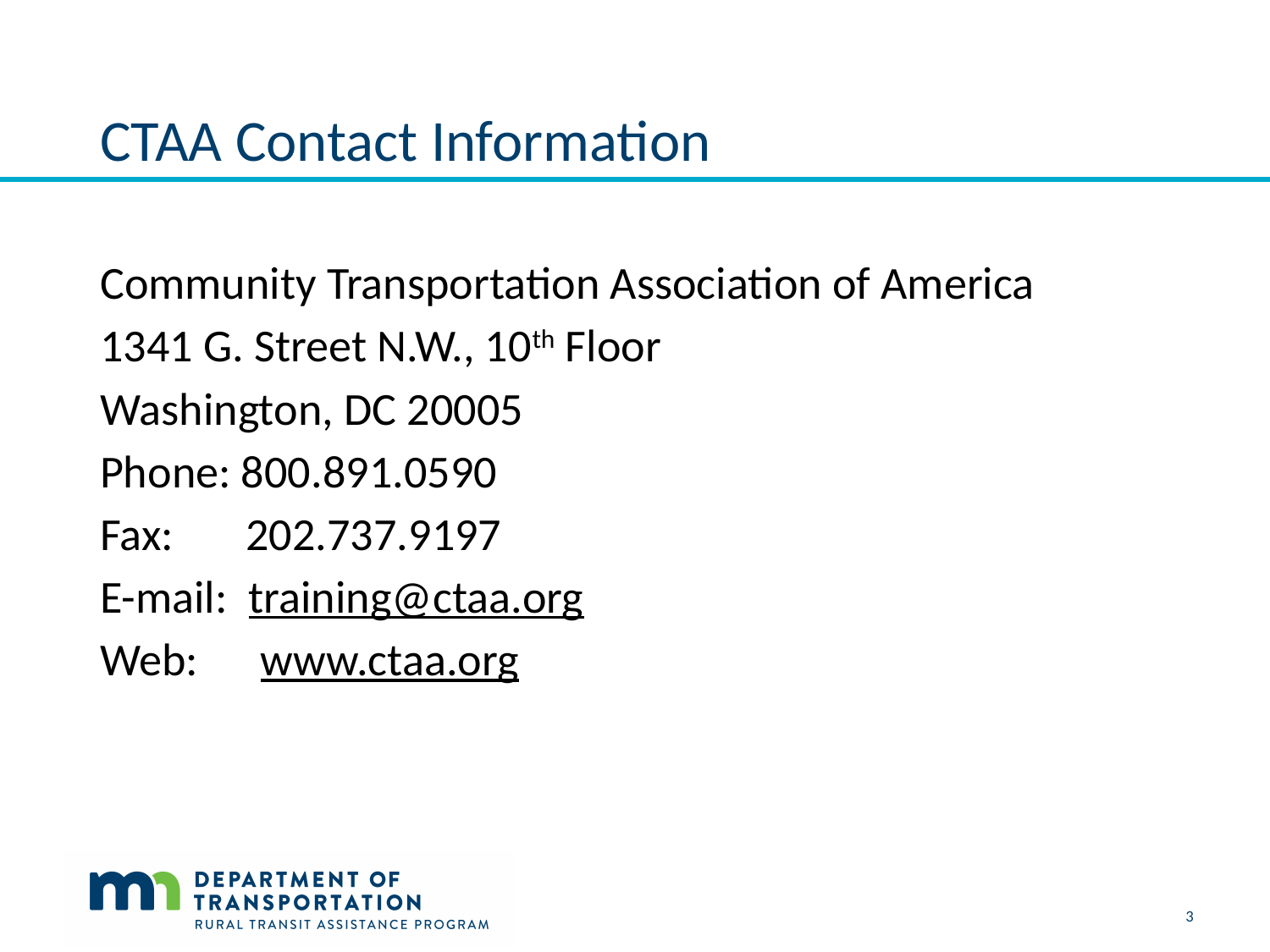

# CTAA Contact Information
Community Transportation Association of America
1341 G. Street N.W., 10th Floor
Washington, DC 20005
Phone: 800.891.0590
Fax:       202.737.9197
E-mail:  training@ctaa.org
Web:      www.ctaa.org

3